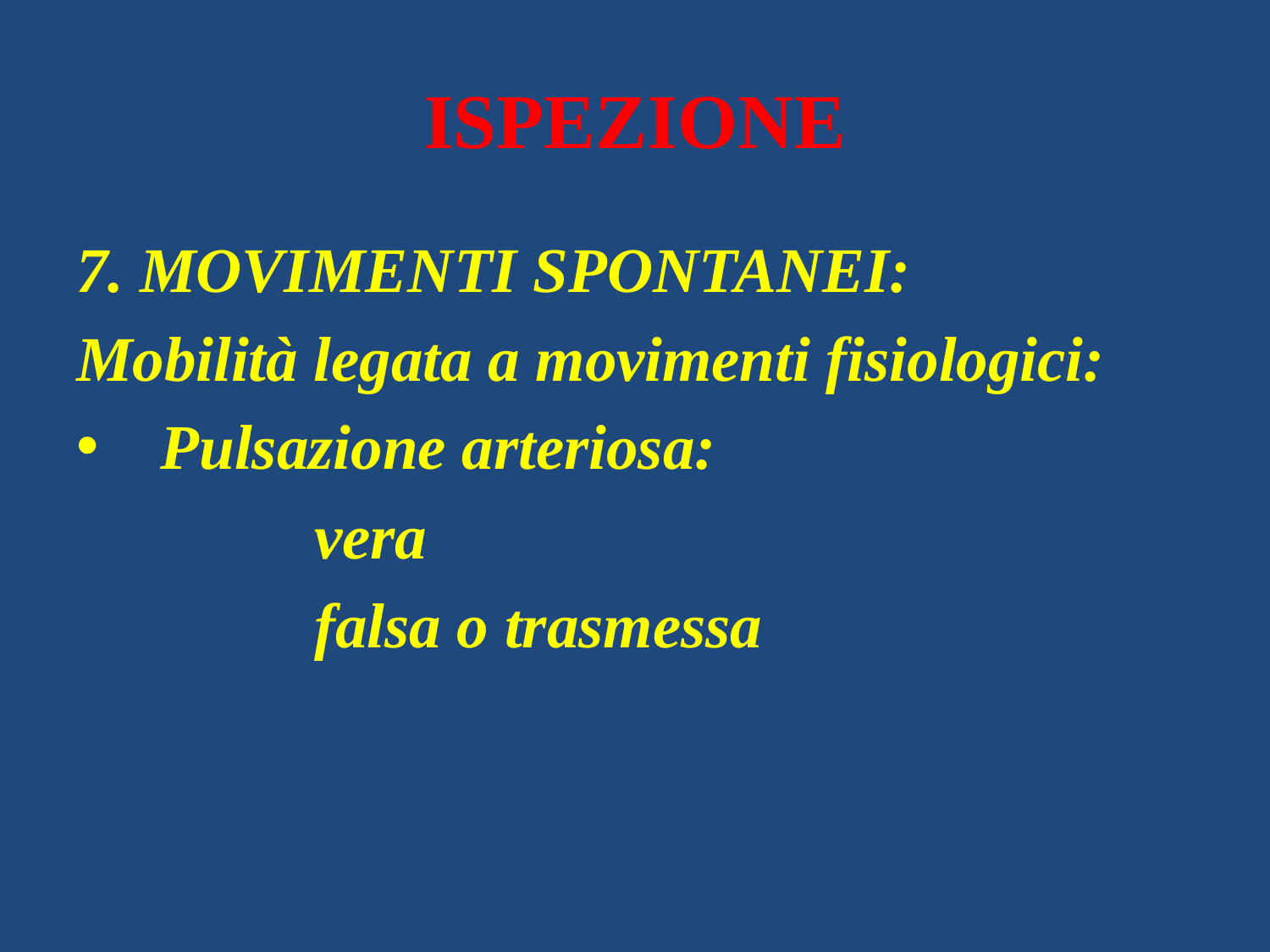

# ISPEZIONE
7. MOVIMENTI SPONTANEI:
Mobilità legata a movimenti fisiologici:
Pulsazione arteriosa:
               vera
               falsa o trasmessa